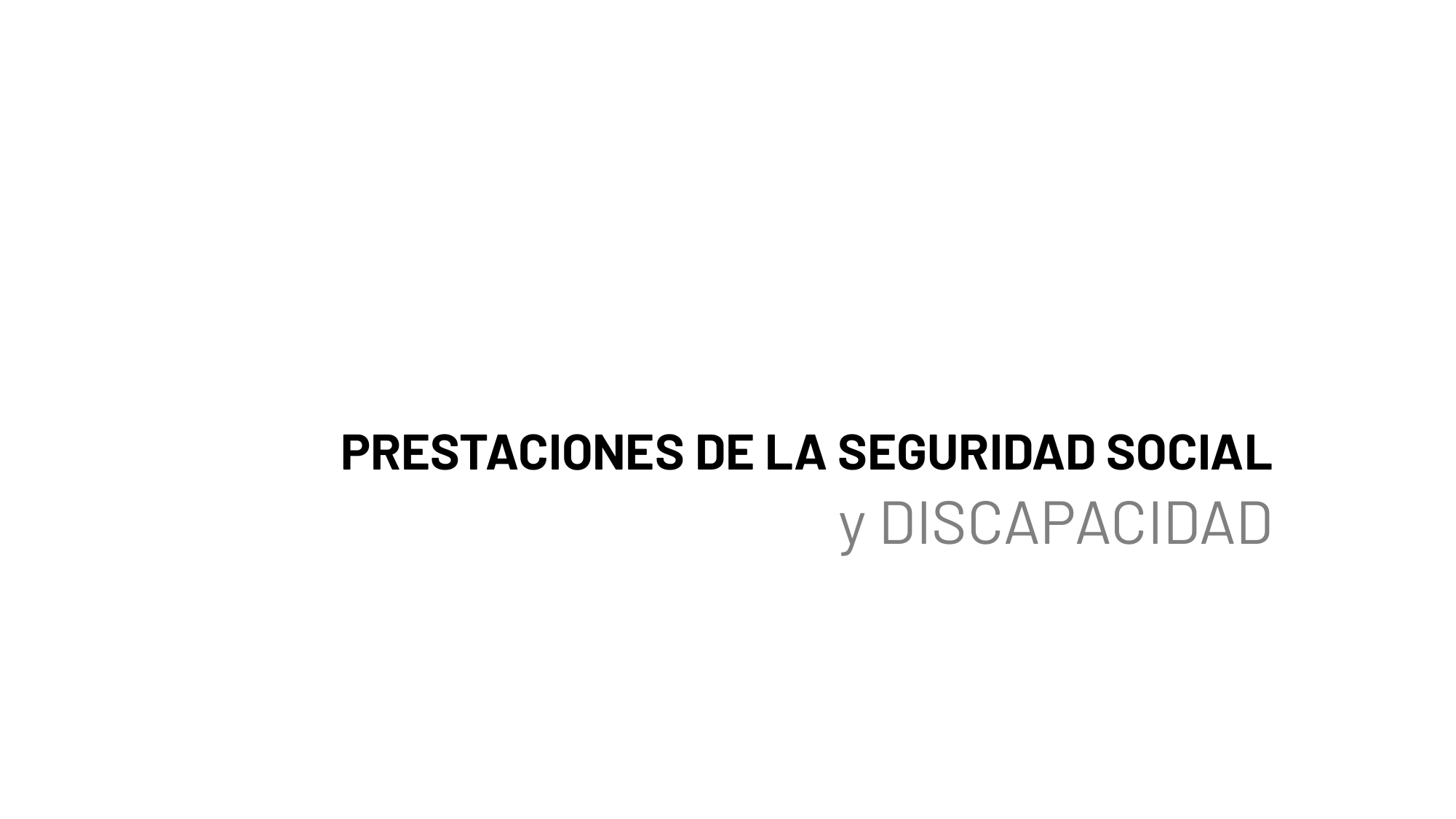

PRESTACIONES DE LA SEGURIDAD SOCIAL
y DISCAPACIDAD